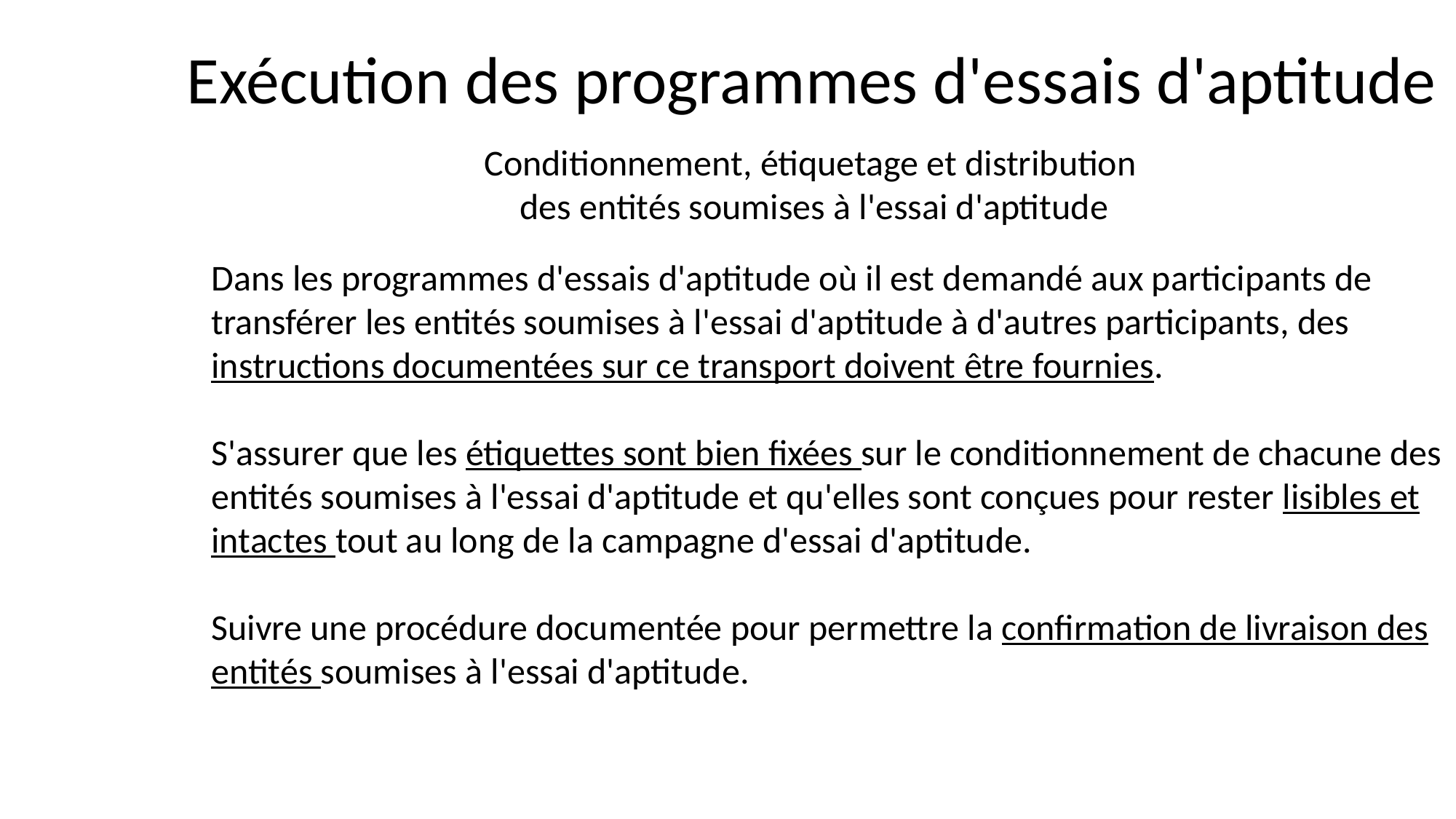

# Exécution des programmes d'essais d'aptitude
Conditionnement, étiquetage et distribution
des entités soumises à l'essai d'aptitude
Dans les programmes d'essais d'aptitude où il est demandé aux participants de transférer les entités soumises à l'essai d'aptitude à d'autres participants, des instructions documentées sur ce transport doivent être fournies.

S'assurer que les étiquettes sont bien fixées sur le conditionnement de chacune des entités soumises à l'essai d'aptitude et qu'elles sont conçues pour rester lisibles et intactes tout au long de la campagne d'essai d'aptitude.

Suivre une procédure documentée pour permettre la confirmation de livraison des entités soumises à l'essai d'aptitude.